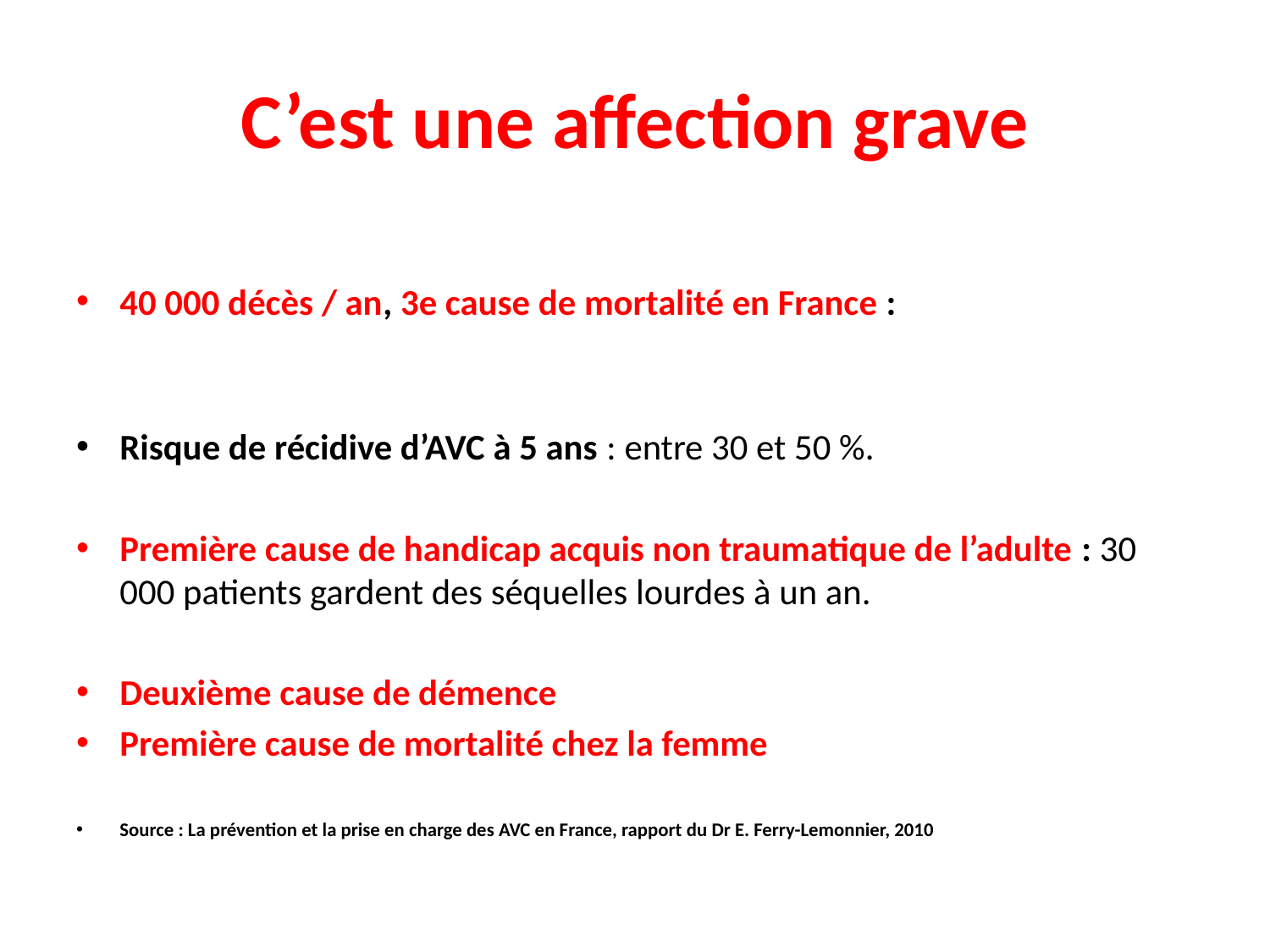

# C’est une affection grave

40 000 décès / an, 3e cause de mortalité en France :

Risque de récidive d’AVC à 5 ans : entre 30 et 50 %.

Première cause de handicap acquis non traumatique de l’adulte : 30 000 patients gardent des séquelles lourdes à un an.

Deuxième cause de démence
Première cause de mortalité chez la femme

Source : La prévention et la prise en charge des AVC en France, rapport du Dr E. Ferry-Lemonnier, 2010